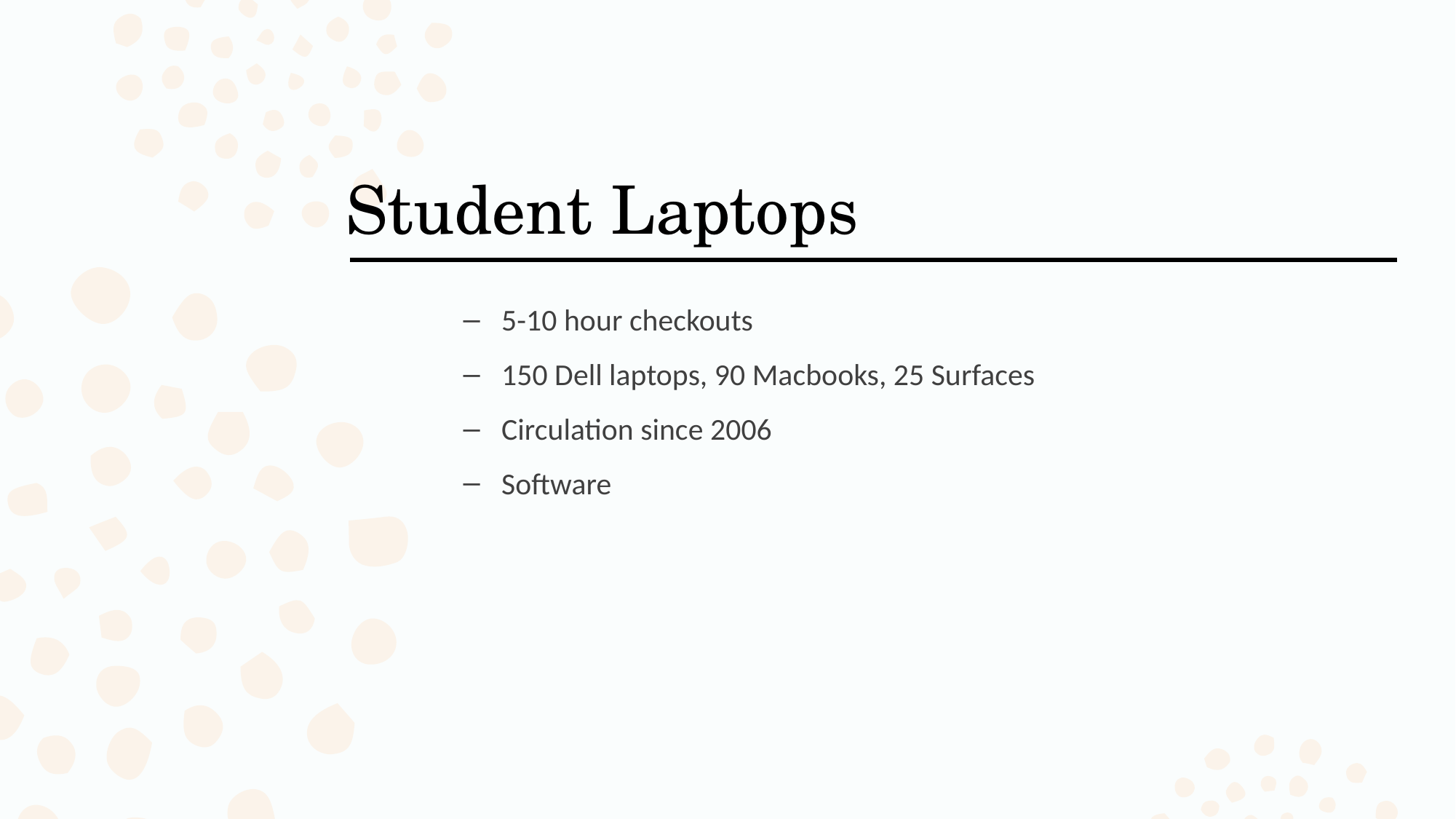

# Student Laptops
5-10 hour checkouts
150 Dell laptops, 90 Macbooks, 25 Surfaces
Circulation since 2006
Software